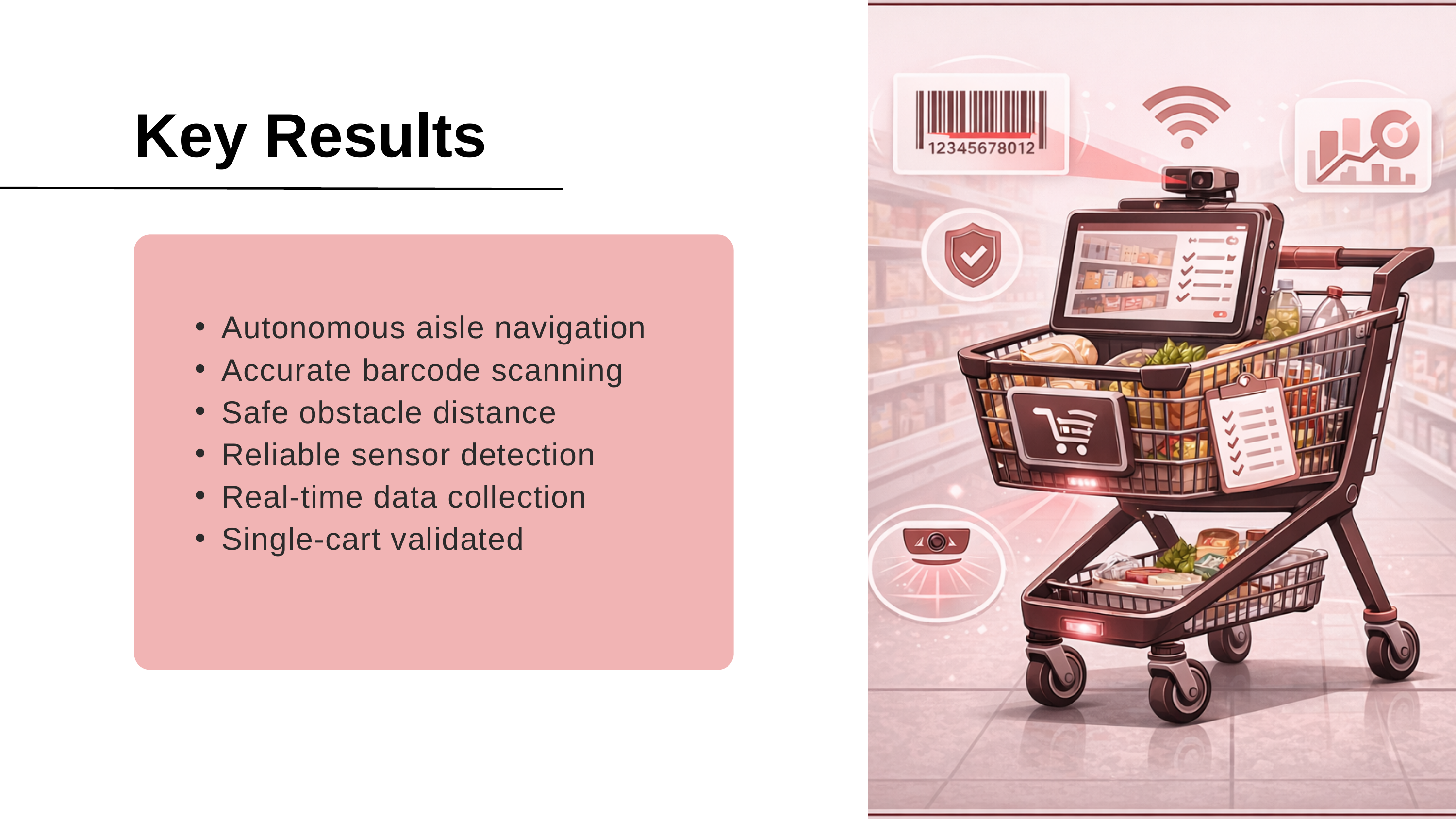

Key Results

Autonomous aisle navigation
Accurate barcode scanning
Safe obstacle distance
Reliable sensor detection
Real-time data collection
Single-cart validated